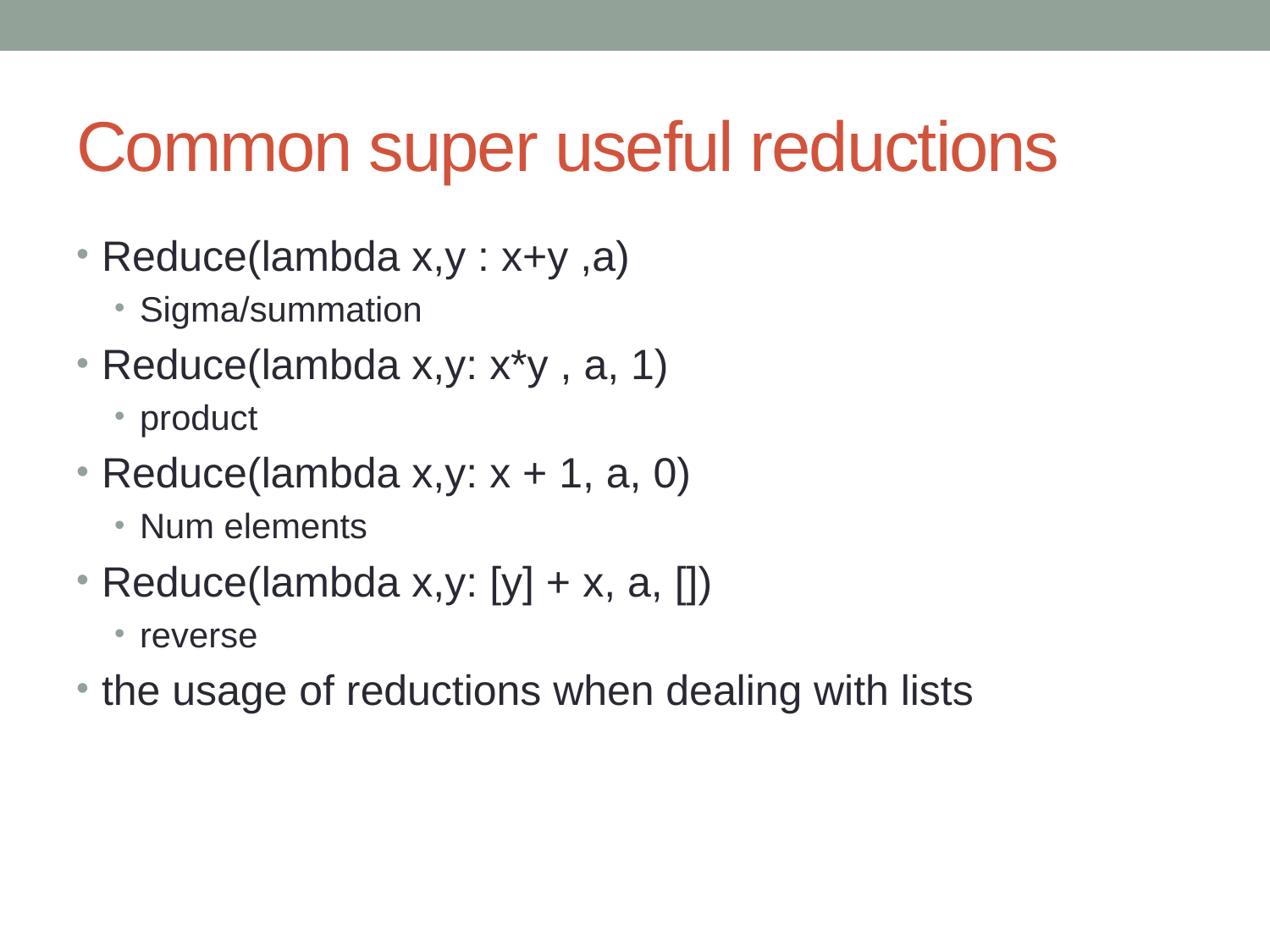

# Common super useful reductions
Reduce(lambda x,y : x+y ,a)
Sigma/summation
Reduce(lambda x,y: x*y , a, 1)
product
Reduce(lambda x,y: x + 1, a, 0)
Num elements
Reduce(lambda x,y: [y] + x, a, [])
reverse
the usage of reductions when dealing with lists